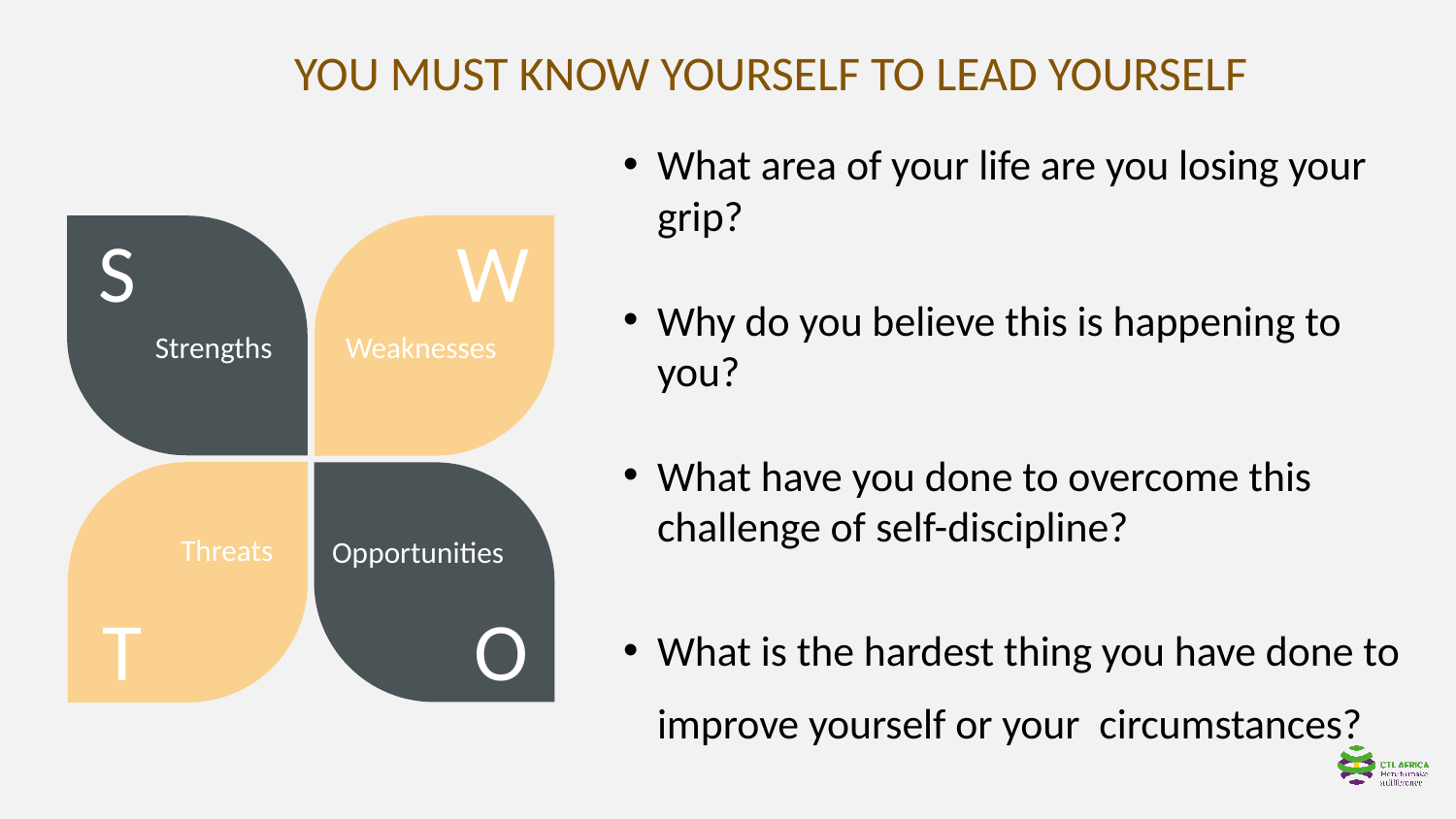

YOU MUST KNOW YOURSELF TO LEAD YOURSELF
What area of your life are you losing your grip?

Why do you believe this is happening to you?

What have you done to overcome this challenge of self-discipline?

What is the hardest thing you have done to improve yourself or your  circumstances?

S
W
Strengths
Weaknesses
Threats
Opportunities
T
O